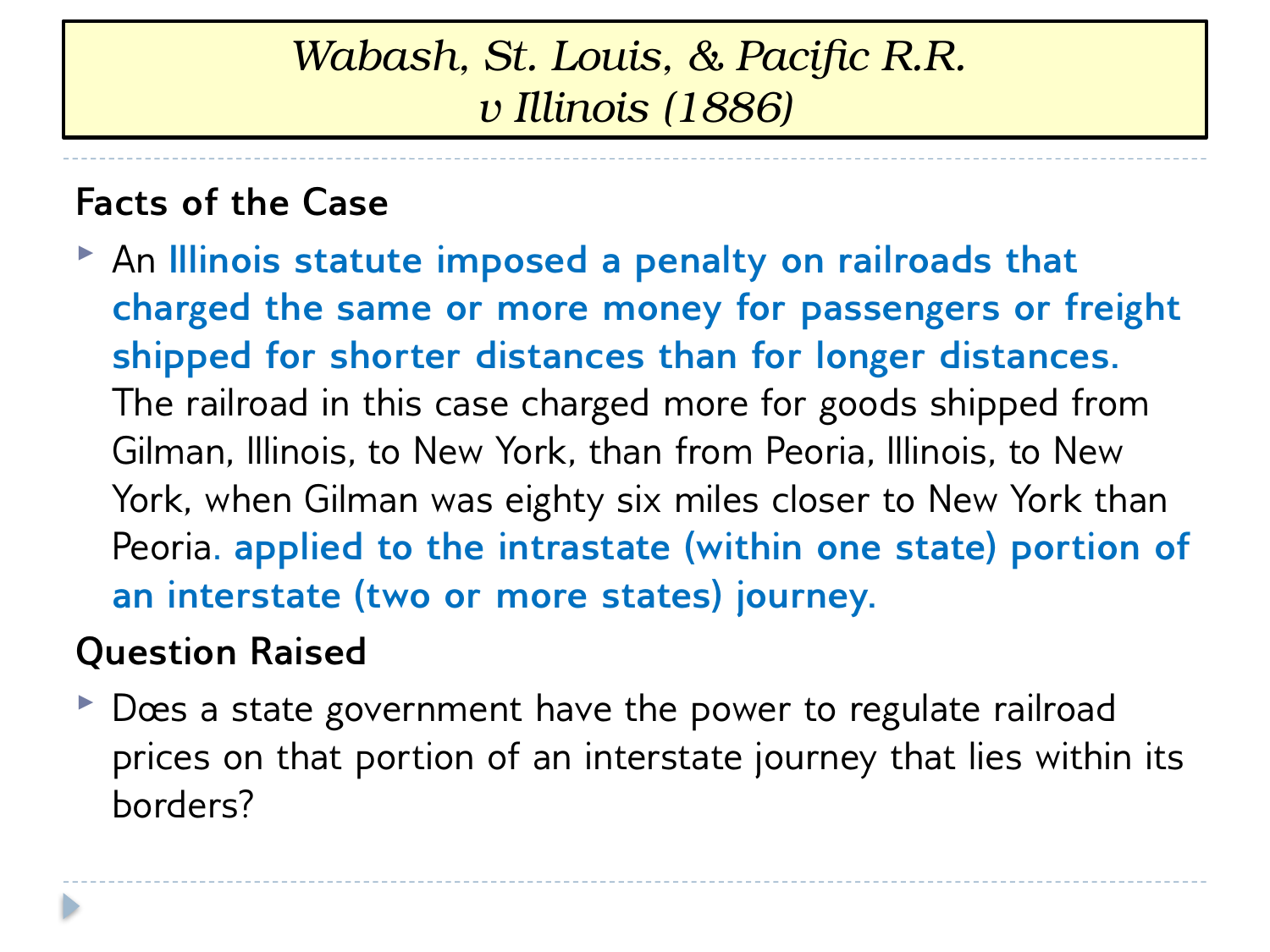

#
Wabash, St. Louis, & Pacific R.R.
v Illinois (1886)
Facts of the Case
An Illinois statute imposed a penalty on railroads that charged the same or more money for passengers or freight shipped for shorter distances than for longer distances. The railroad in this case charged more for goods shipped from Gilman, Illinois, to New York, than from Peoria, Illinois, to New York, when Gilman was eighty six miles closer to New York than Peoria. applied to the intrastate (within one state) portion of an interstate (two or more states) journey.
Question Raised
Does a state government have the power to regulate railroad prices on that portion of an interstate journey that lies within its borders?